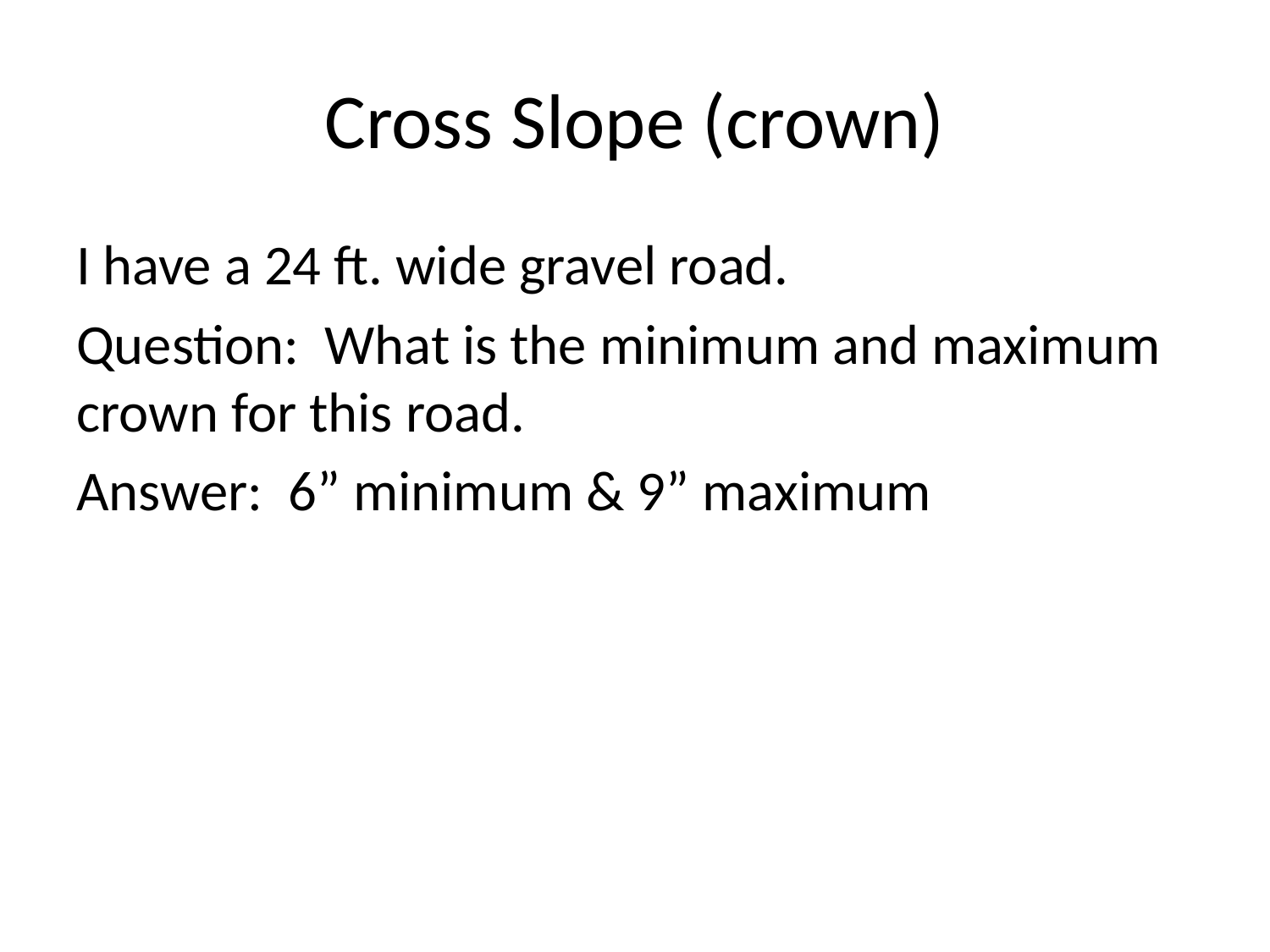

# Cross Slope (crown)
I have a 24 ft. wide gravel road.
Question:  What is the minimum and maximum crown for this road.
Answer:  6” minimum & 9” maximum